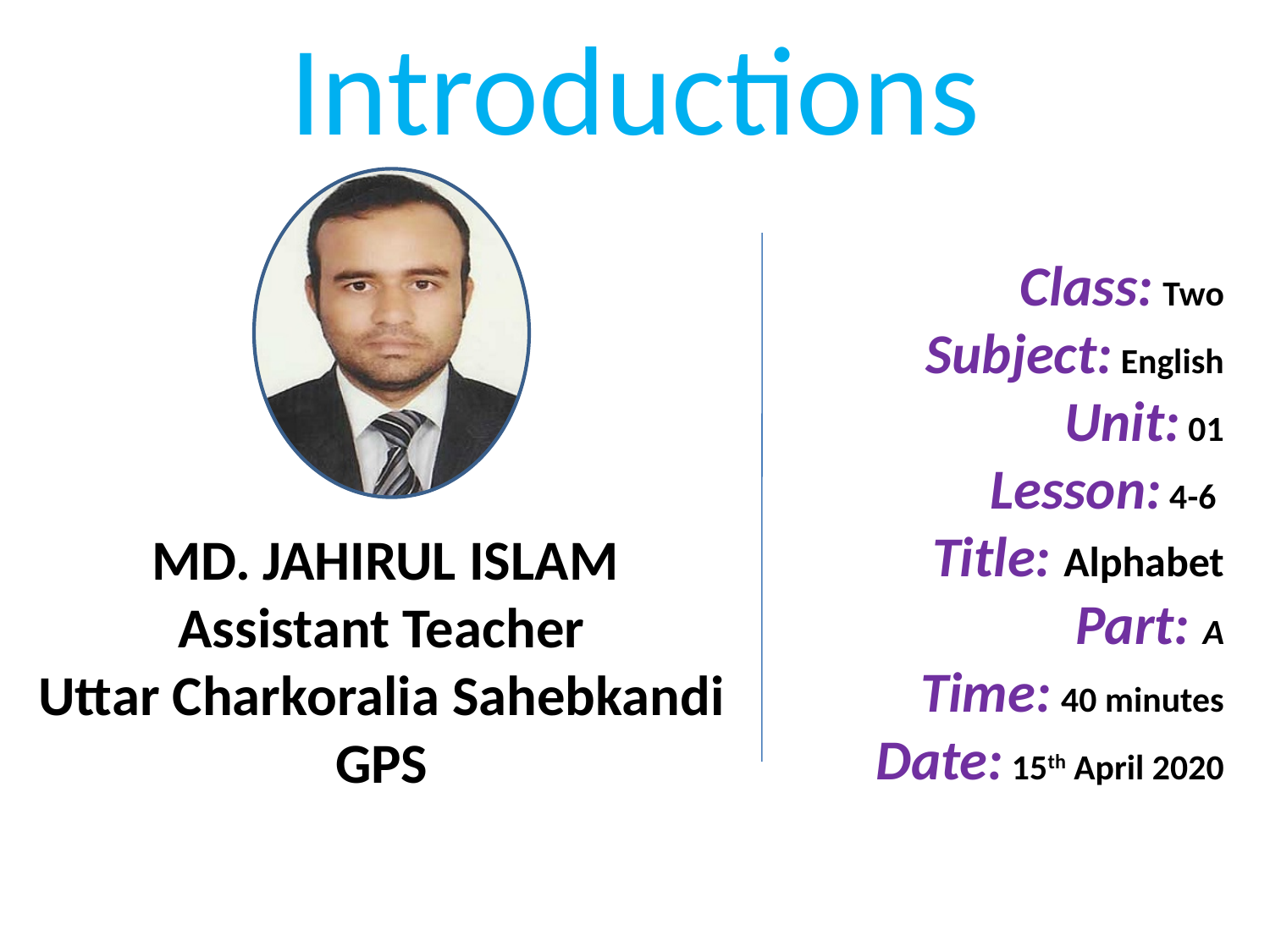

Introductions

Class: Two
Subject: English
Unit: 01
Lesson: 4-6
Title: Alphabet
Part: A
Time: 40 minutes
Date: 15th April 2020
 MD. JAHIRUL ISLAM
Assistant Teacher
Uttar Charkoralia Sahebkandi GPS